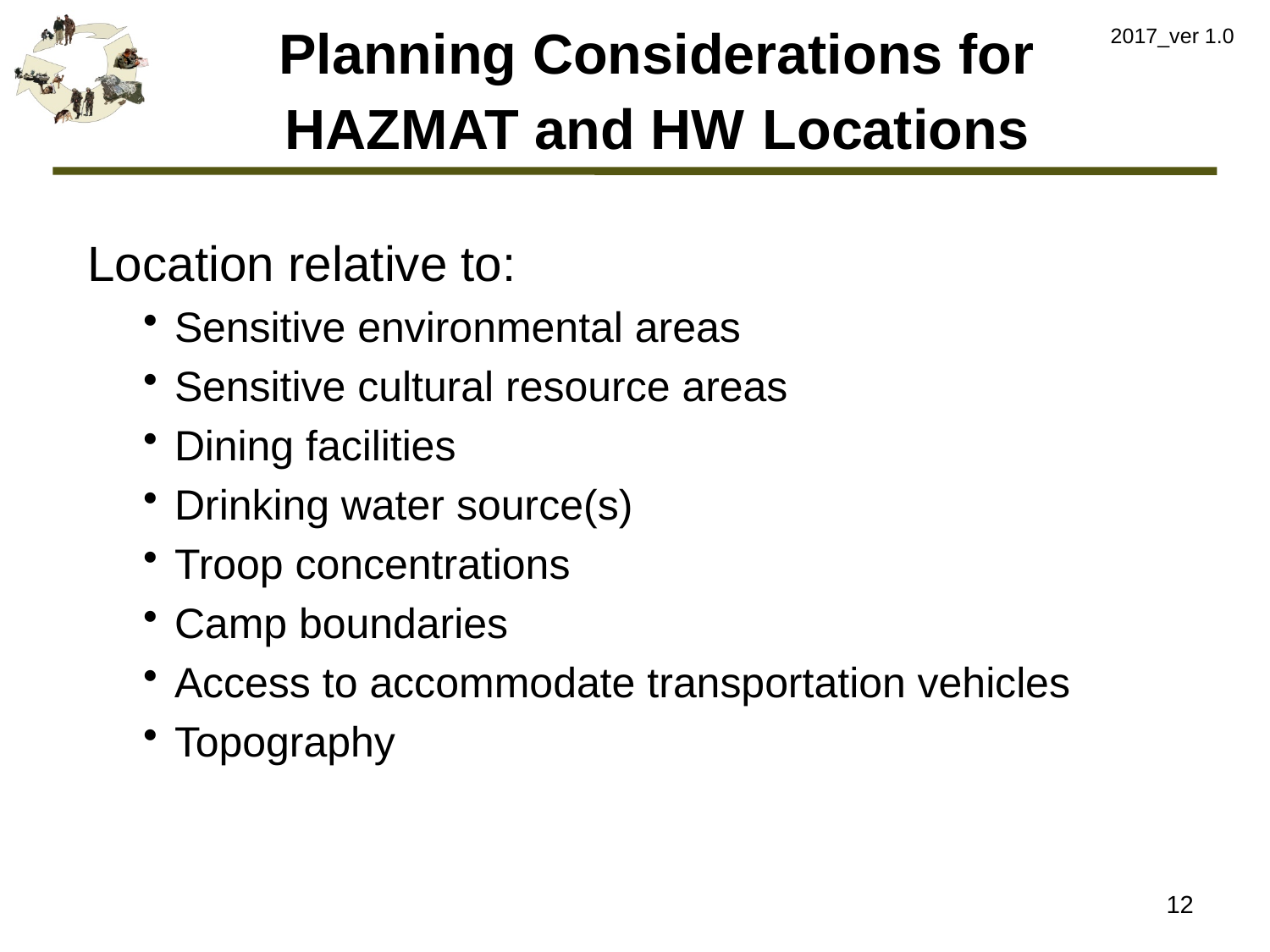

# Planning Considerations for HAZMAT and HW Locations
2017_ver 1.0
Location relative to:
Sensitive environmental areas
Sensitive cultural resource areas
Dining facilities
Drinking water source(s)
Troop concentrations
Camp boundaries
Access to accommodate transportation vehicles
Topography

12